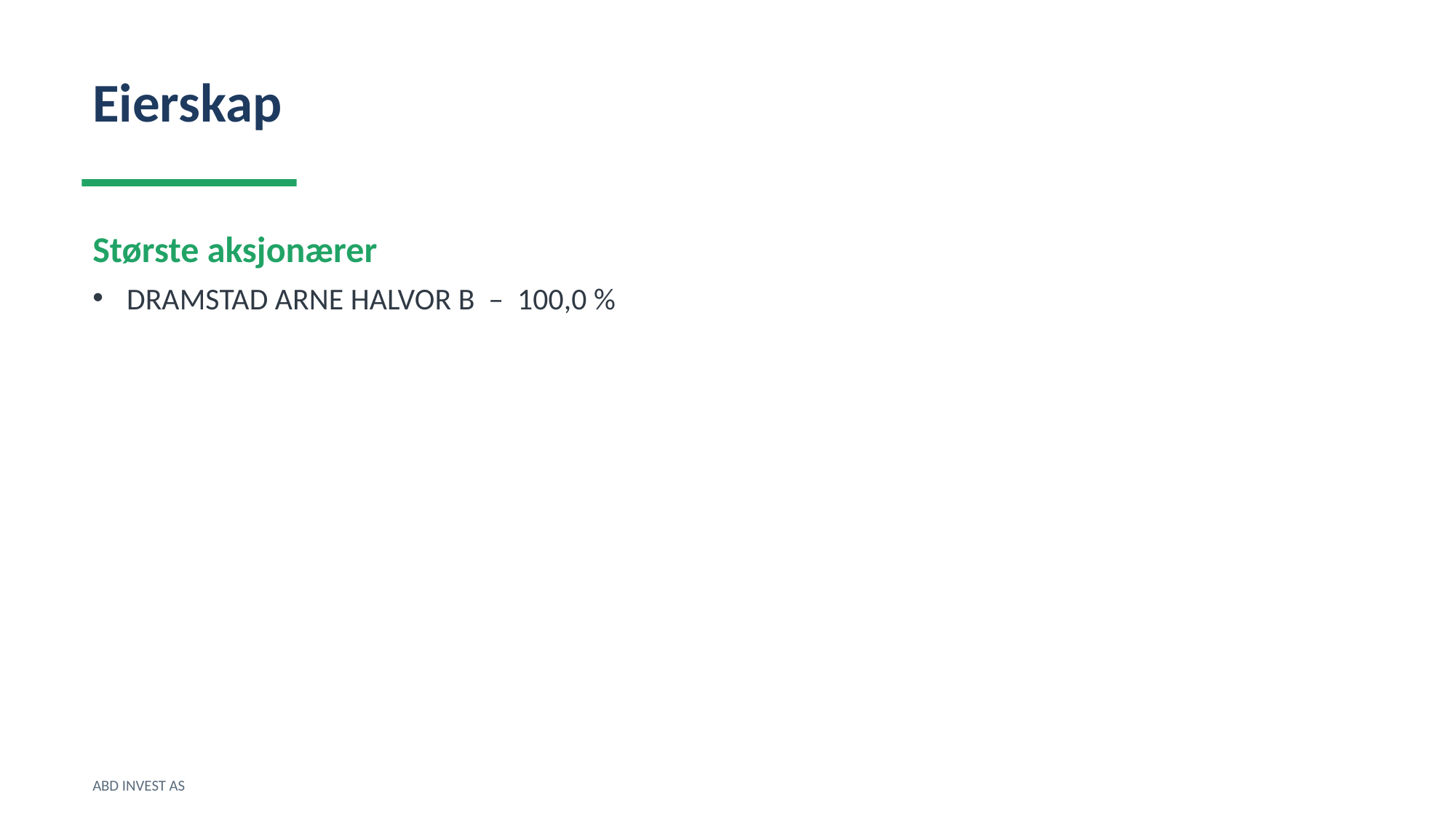

Eierskap

Største aksjonærer
DRAMSTAD ARNE HALVOR B  –  100,0 %
ABD INVEST AS